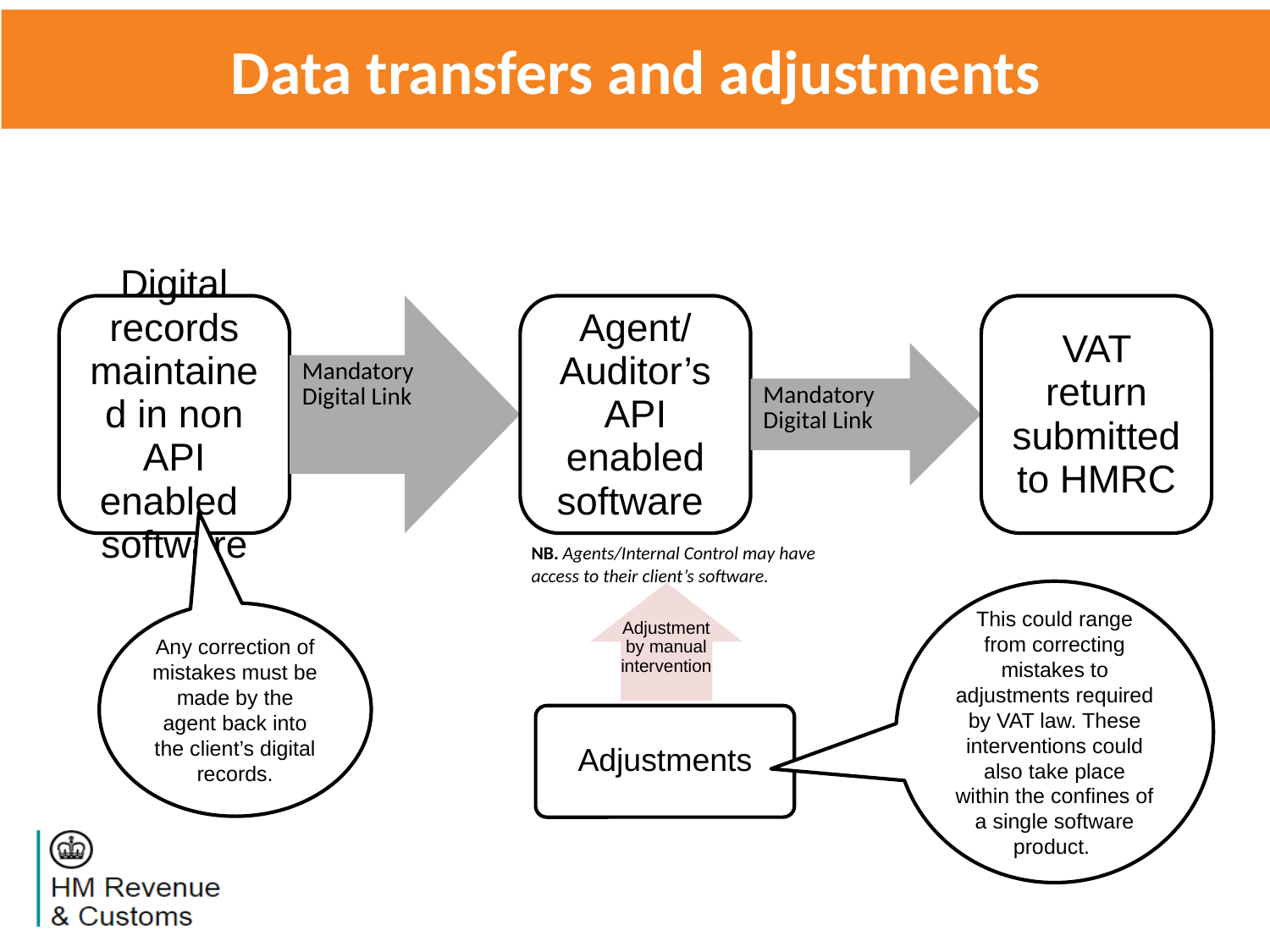

Data transfers and adjustments
Digital records maintained in non API enabled  software
Mandatory Digital Link
VAT return submitted to HMRC
Agent/Auditor’s API enabled software
API
NB. Agents/Internal Control may have access to their client’s software.
Adjustment by manual intervention

This could range from correcting mistakes to adjustments required by VAT law. These interventions could also take place within the confines of a single software product.
Any correction of mistakes must be made by the agent back into the client’s digital records.

Adjustments